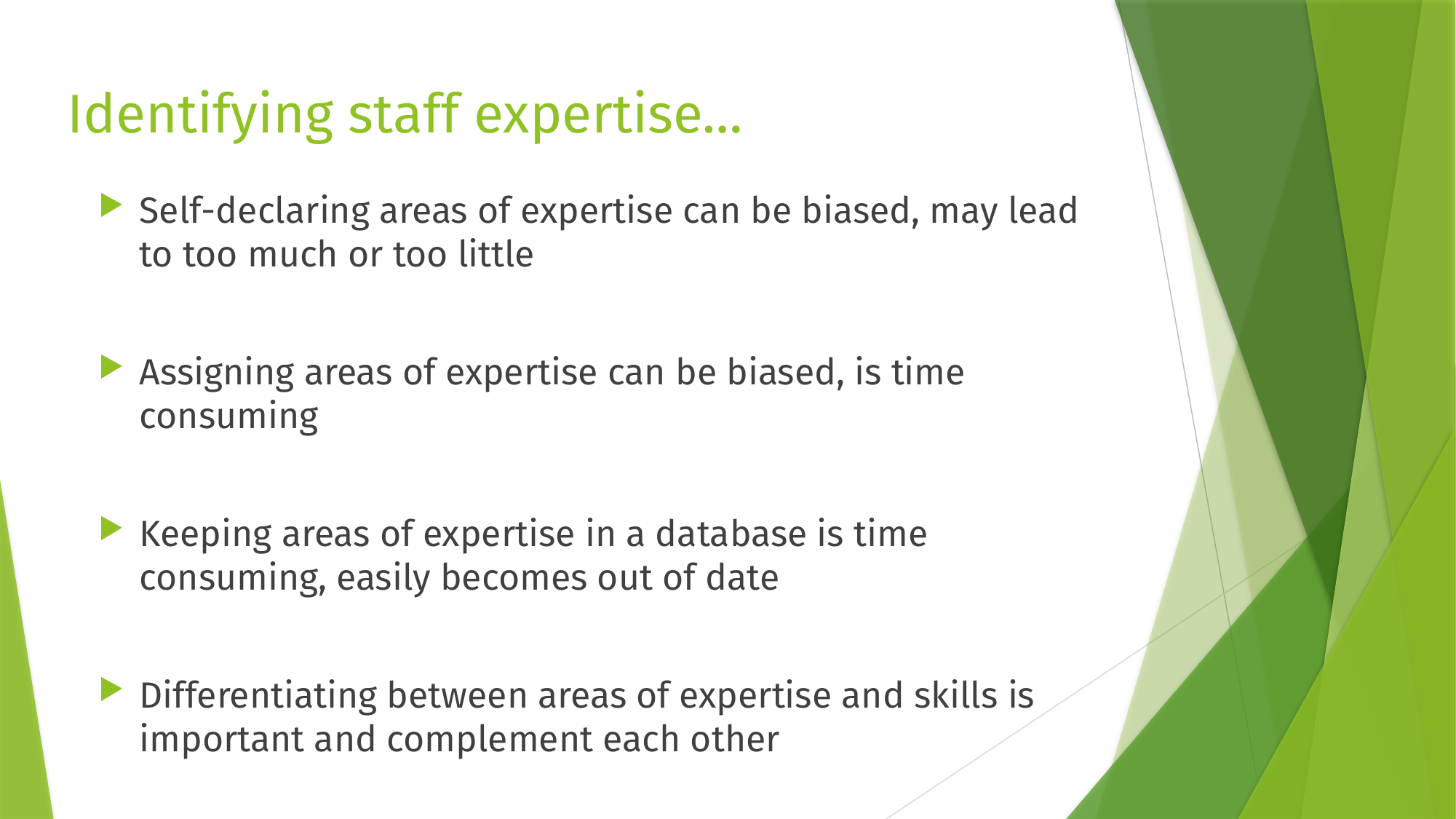

# Identifying staff expertise…
Self-declaring areas of expertise can be biased, may lead to too much or too little

Assigning areas of expertise can be biased, is time consuming

Keeping areas of expertise in a database is time consuming, easily becomes out of date

Differentiating between areas of expertise and skills is important and complement each other